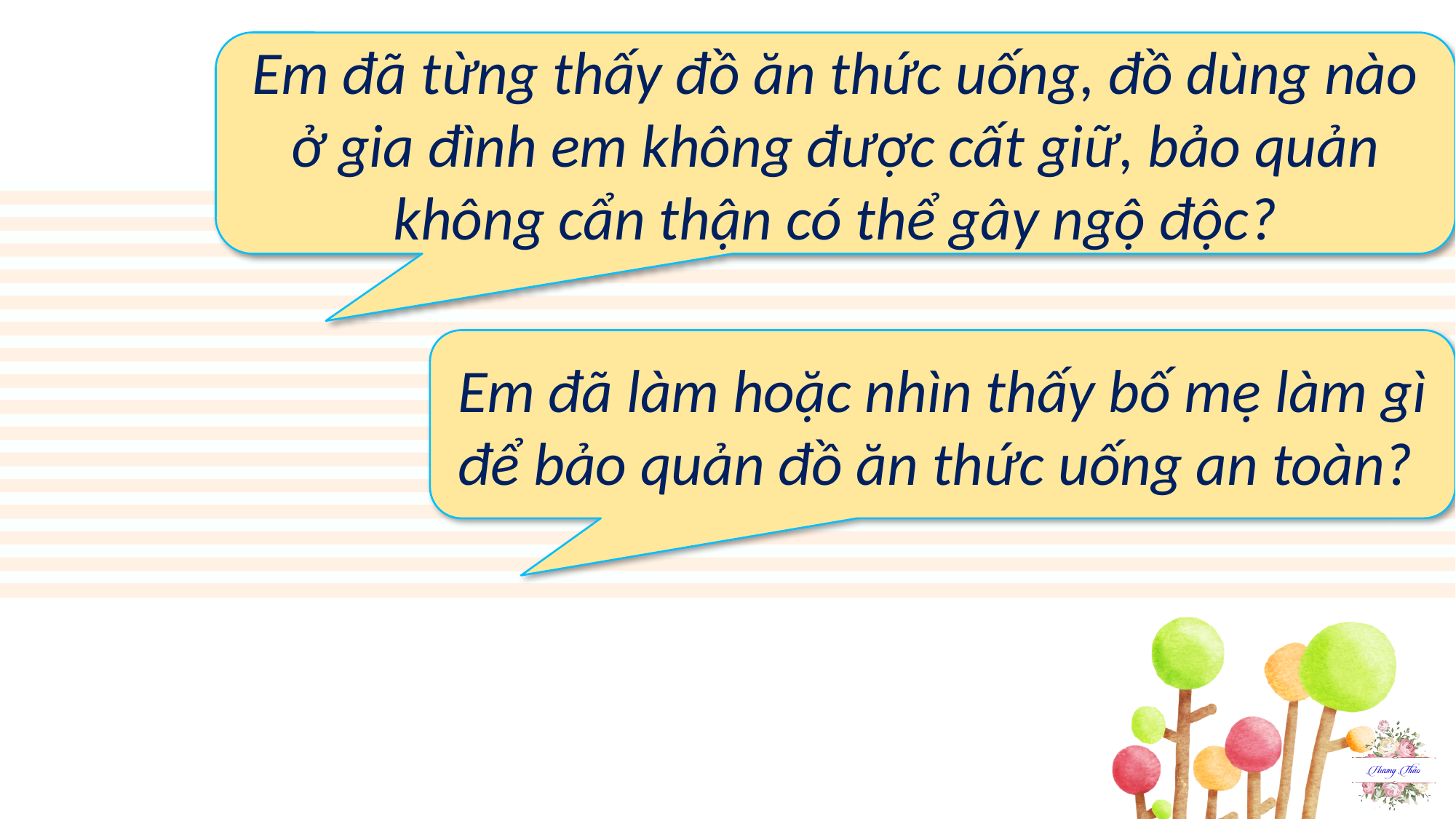

Em đã từng thấy đồ ăn thức uống, đồ dùng nào ở gia đình em không được cất giữ, bảo quản không cẩn thận có thể gây ngộ độc?
Em đã làm hoặc nhìn thấy bố mẹ làm gì để bảo quản đồ ăn thức uống an toàn?